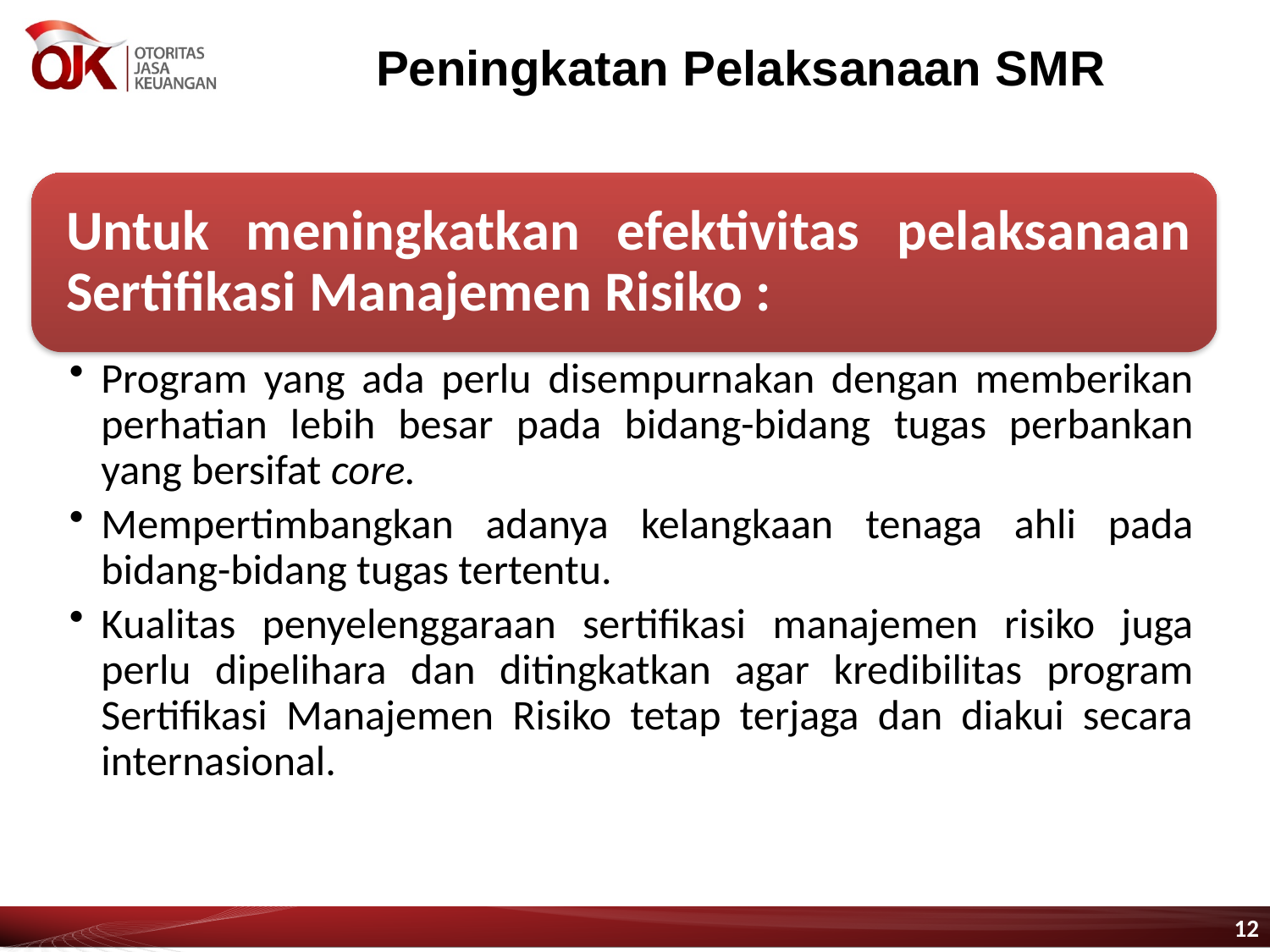

# Peningkatan Pelaksanaan SMR
Untuk meningkatkan efektivitas pelaksanaan Sertifikasi Manajemen Risiko :
Program yang ada perlu disempurnakan dengan memberikan perhatian lebih besar pada bidang-bidang tugas perbankan yang bersifat core.
Mempertimbangkan adanya kelangkaan tenaga ahli pada bidang-bidang tugas tertentu.
Kualitas penyelenggaraan sertifikasi manajemen risiko juga perlu dipelihara dan ditingkatkan agar kredibilitas program Sertifikasi Manajemen Risiko tetap terjaga dan diakui secara internasional.
12